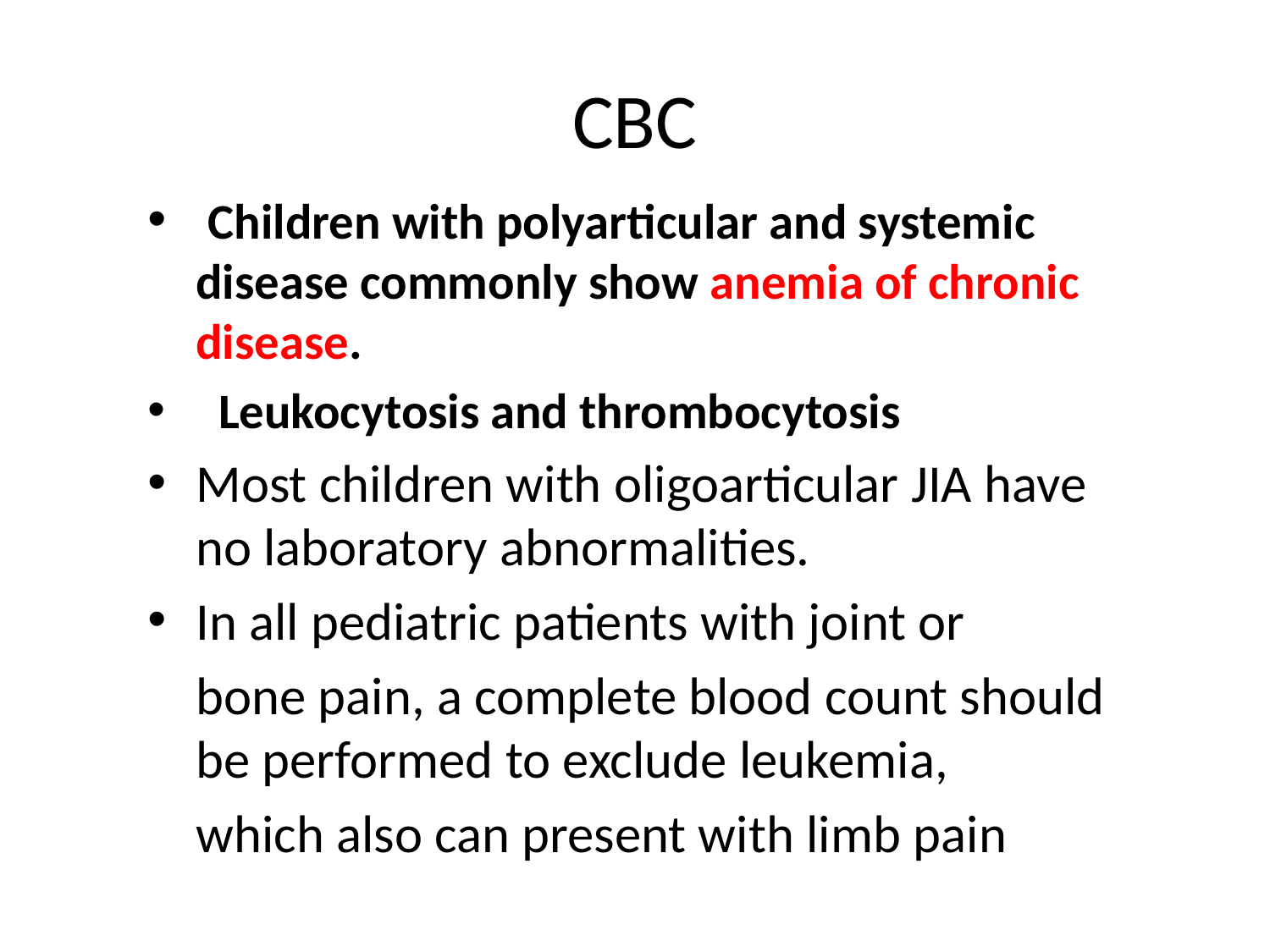

# CBC
 Children with polyarticular and systemic disease commonly show anemia of chronic disease.
  Leukocytosis and thrombocytosis
Most children with oligoarticular JIA have no laboratory abnormalities.
In all pediatric patients with joint or
    bone pain, a complete blood count should be performed to exclude leukemia,
    which also can present with limb pain